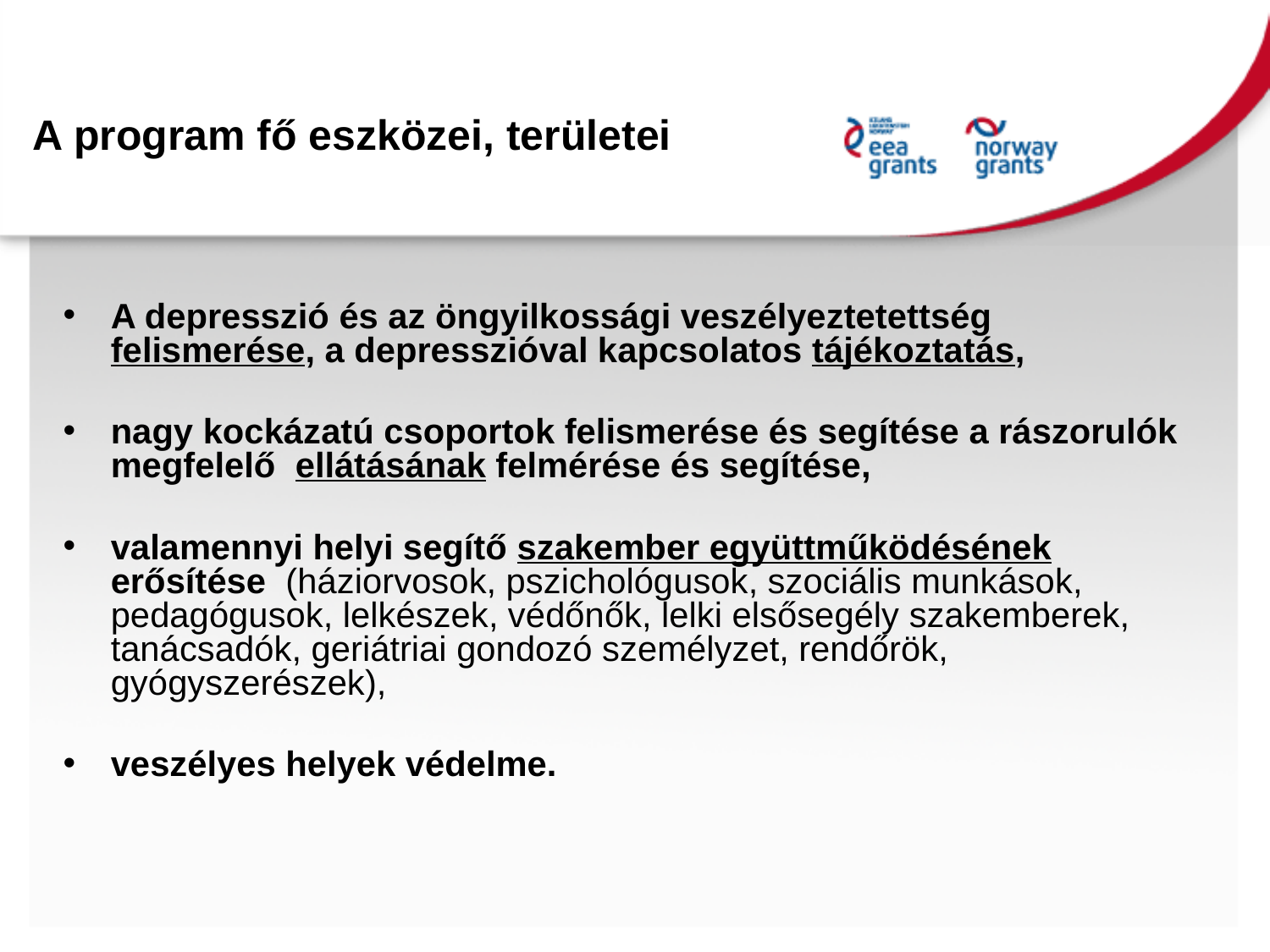

A program fő eszközei, területei
A depresszió és az öngyilkossági veszélyeztetettség  felismerése, a depresszióval kapcsolatos tájékoztatás,

nagy kockázatú csoportok felismerése és segítése a rászorulók megfelelő  ellátásának felmérése és segítése,

valamennyi helyi segítő szakember együttműködésének erősítése  (háziorvosok, pszichológusok, szociális munkások, pedagógusok, lelkészek, védőnők, lelki elsősegély szakemberek,  tanácsadók, geriátriai gondozó személyzet, rendőrök, gyógyszerészek),

veszélyes helyek védelme.